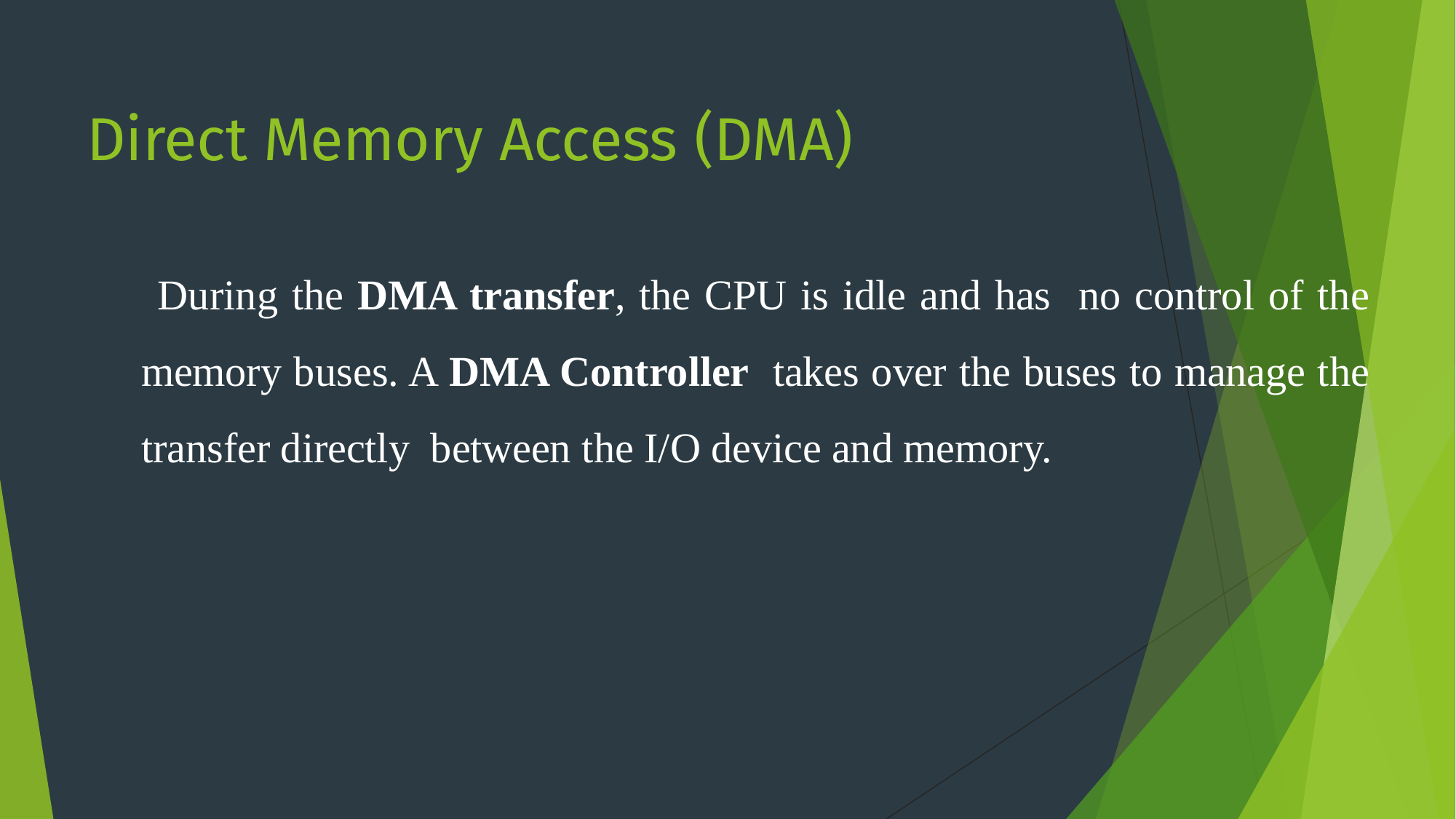

# Direct Memory Access (DMA)
During the DMA transfer, the CPU is idle and has  no control of the memory buses. A DMA Controller  takes over the buses to manage the transfer directly  between the I/O device and memory.